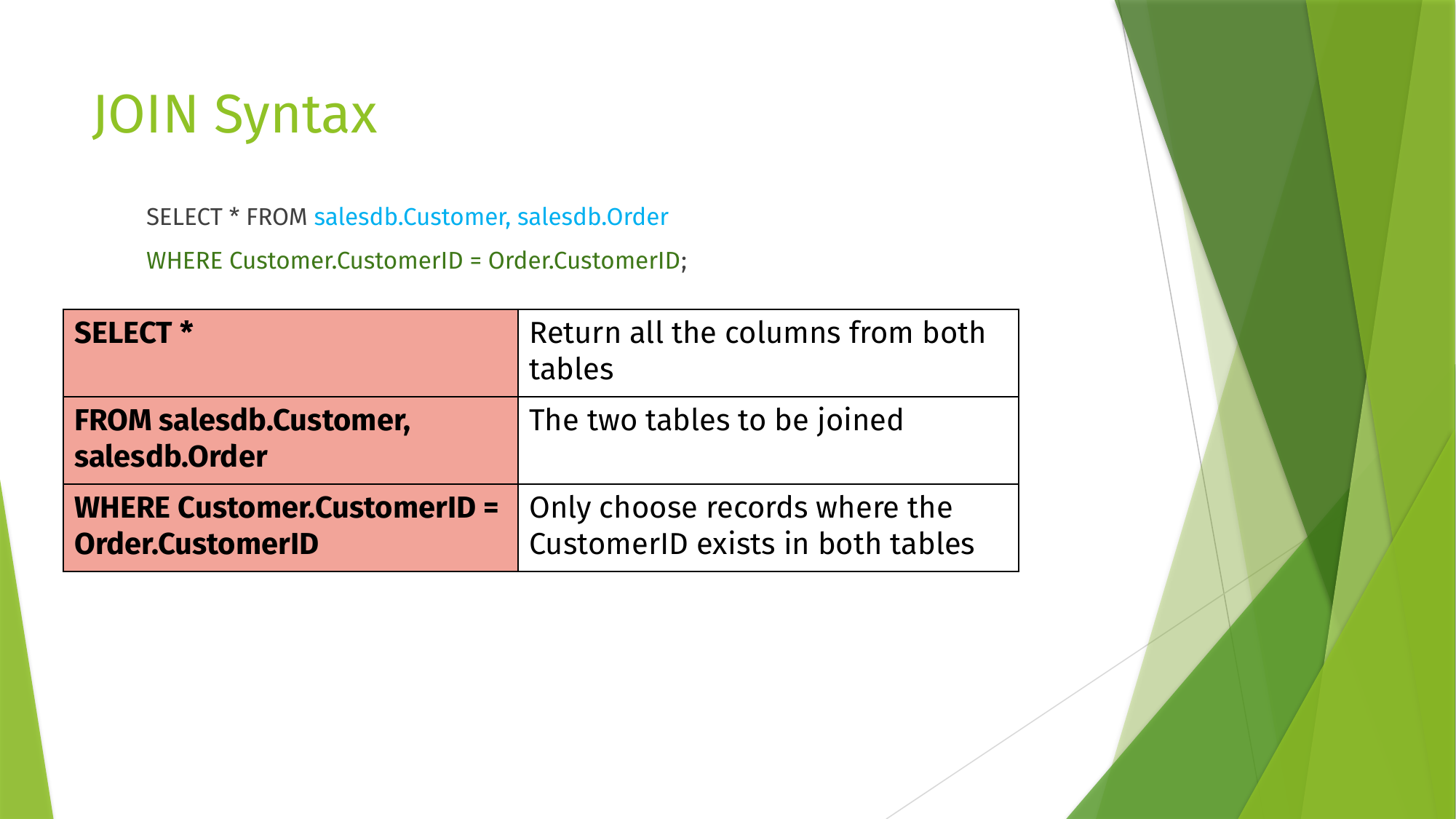

# JOIN Syntax
SELECT * FROM salesdb.Customer, salesdb.Order
WHERE Customer.CustomerID = Order.CustomerID;

| SELECT \* | Return all the columns from both tables |
| --- | --- |
| FROM salesdb.Customer, salesdb.Order | The two tables to be joined |
| WHERE Customer.CustomerID = Order.CustomerID | Only choose records where the CustomerID exists in both tables |